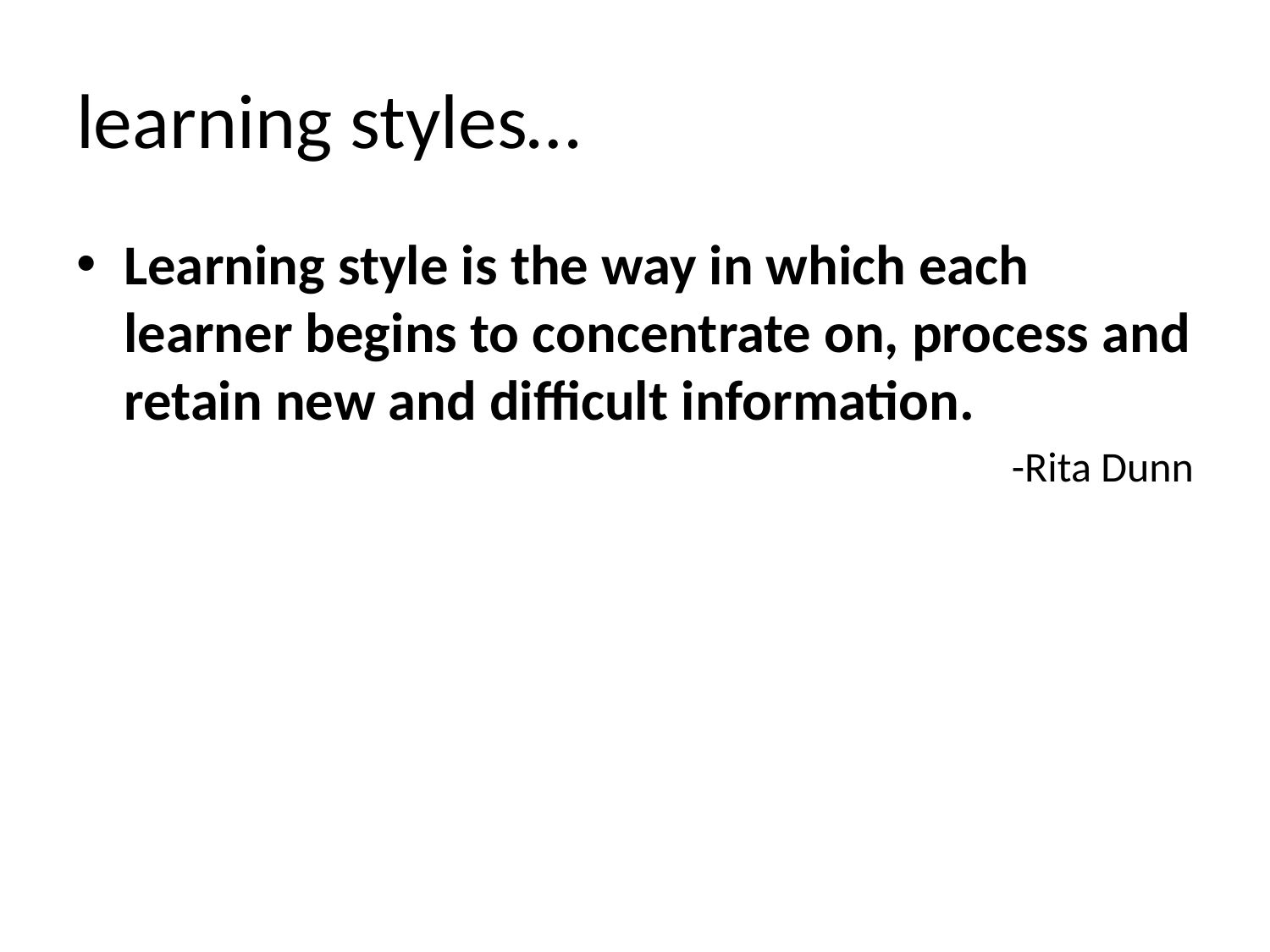

# learning styles…
Learning style is the way in which each learner begins to concentrate on, process and retain new and difficult information.
-Rita Dunn